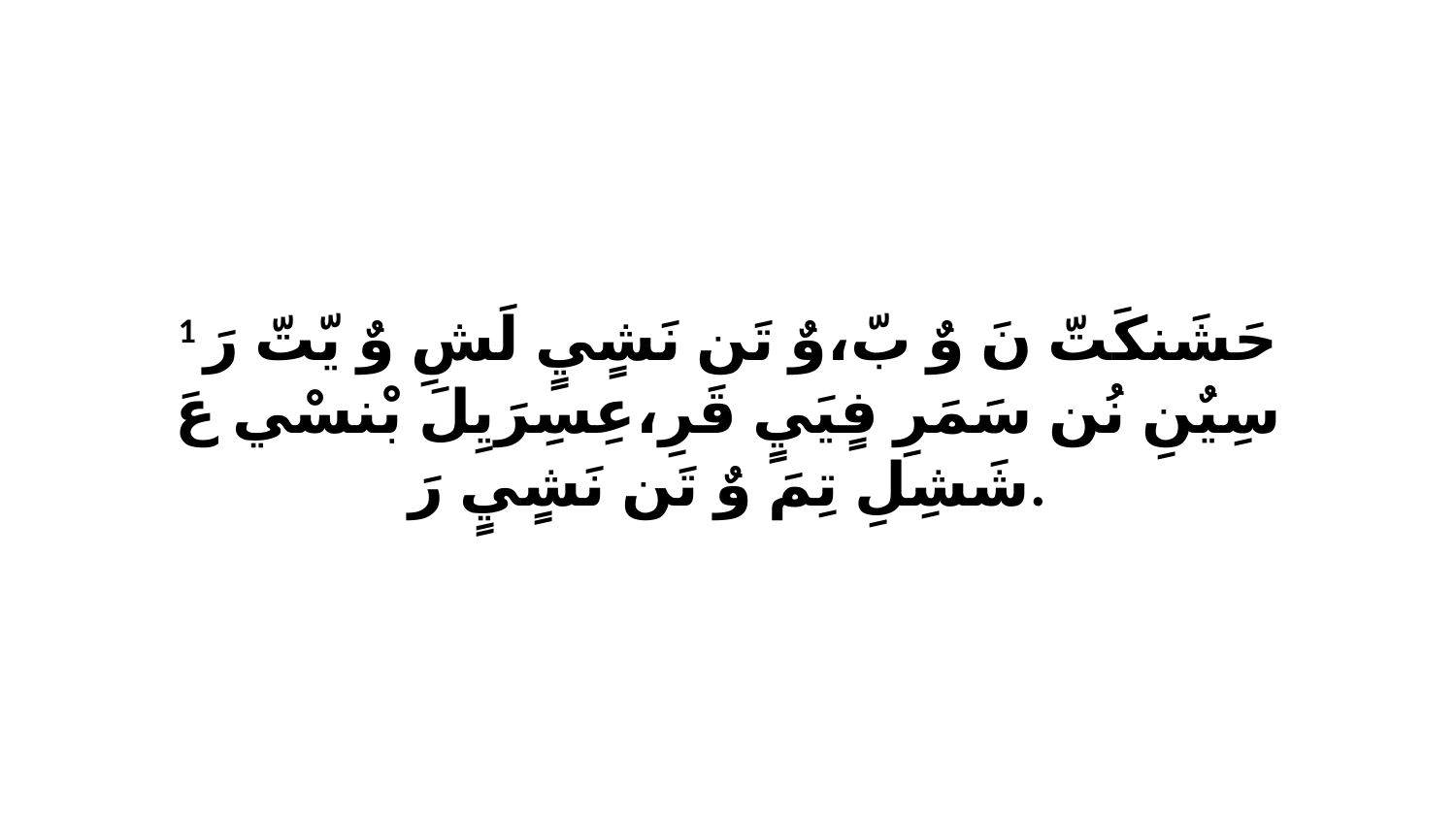

1 حَشَنكَتّ نَ وٌ بّ،وٌ تَن نَشٍيٍ لَشِ وٌ يّتّ رَ سِيٌنِ نُن سَمَرِ فٍيَيٍ قَرِ،عِسِرَيِلَ بْنسْي عَ شَشِلِ تِمَ وٌ تَن نَشٍيٍ رَ.